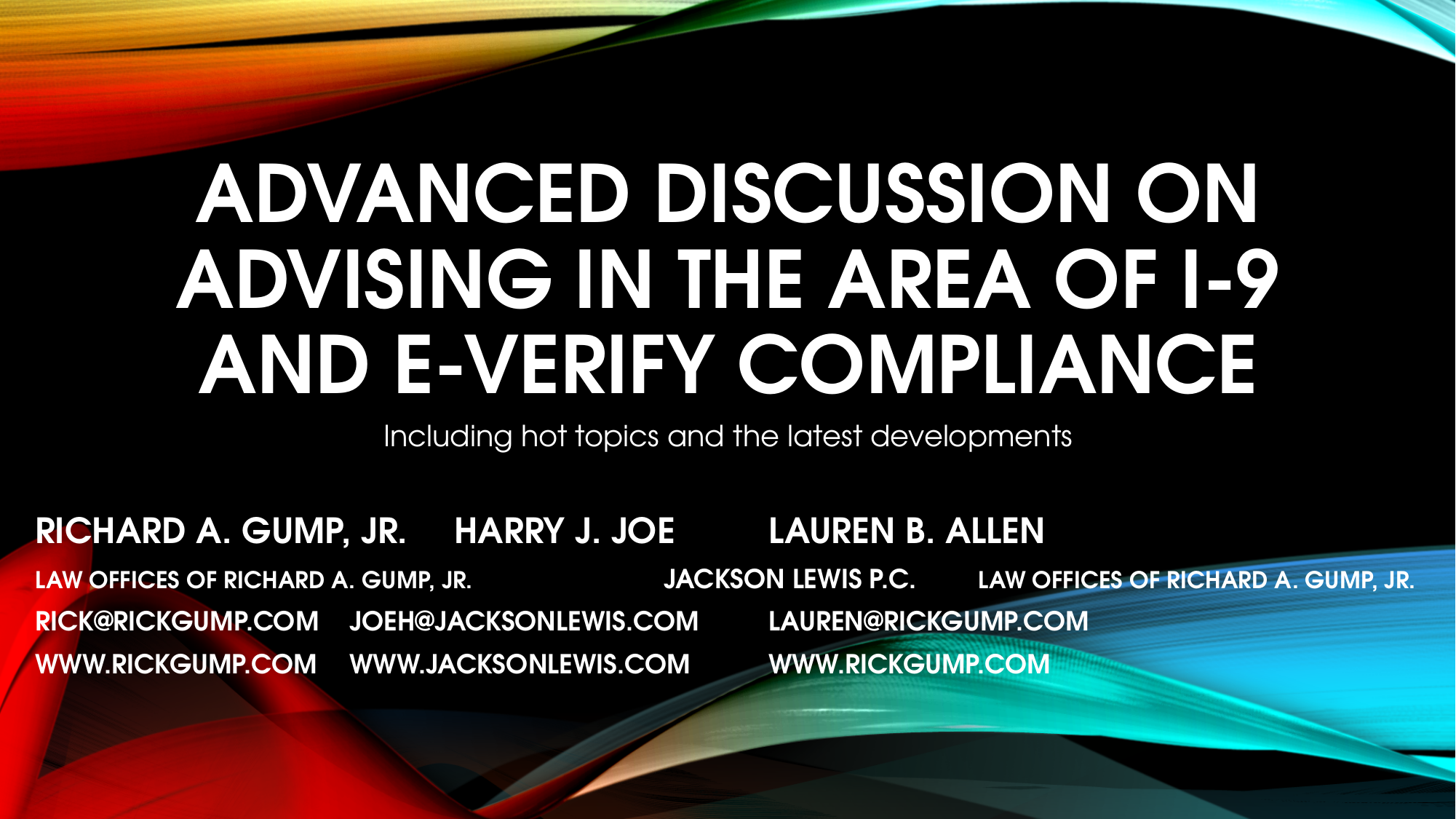

# Advanced Discussion on Advising in the area of i-9 and e-verify compliance
Including hot topics and the latest developments

Richard A. Gump, Jr.		Harry J. Joe			Lauren B. Allen
Law Offices of Richard A. Gump, Jr.		Jackson Lewis P.C.		Law Offices of Richard A. Gump, Jr.
rick@rickgump.com			joeh@jacksonlewis.com		lauren@rickgump.com
www.rickgump.com			www.jacksonlewis.com		www.rickgump.com